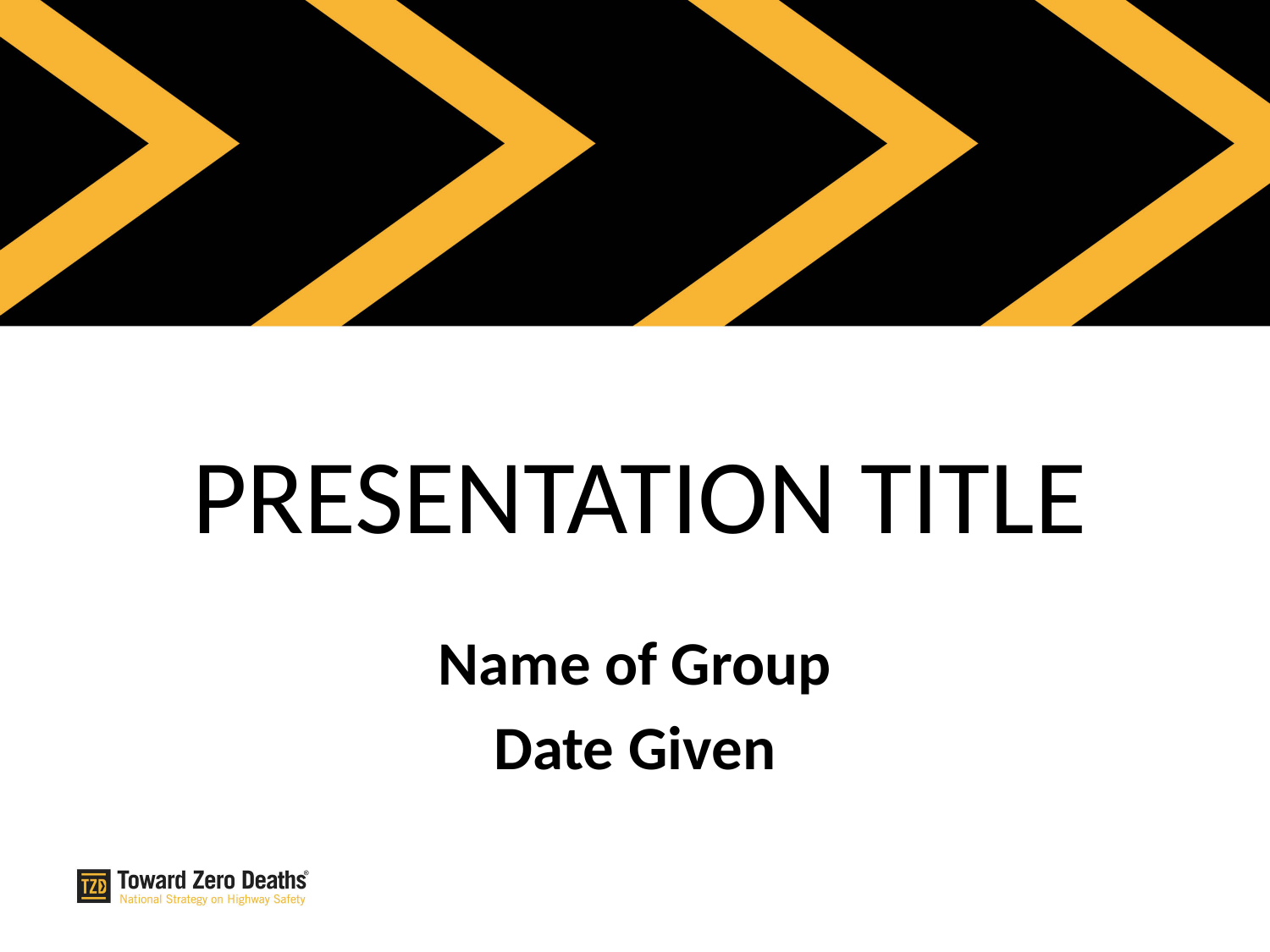

# PRESENTATION TITLE
Name of Group
Date Given